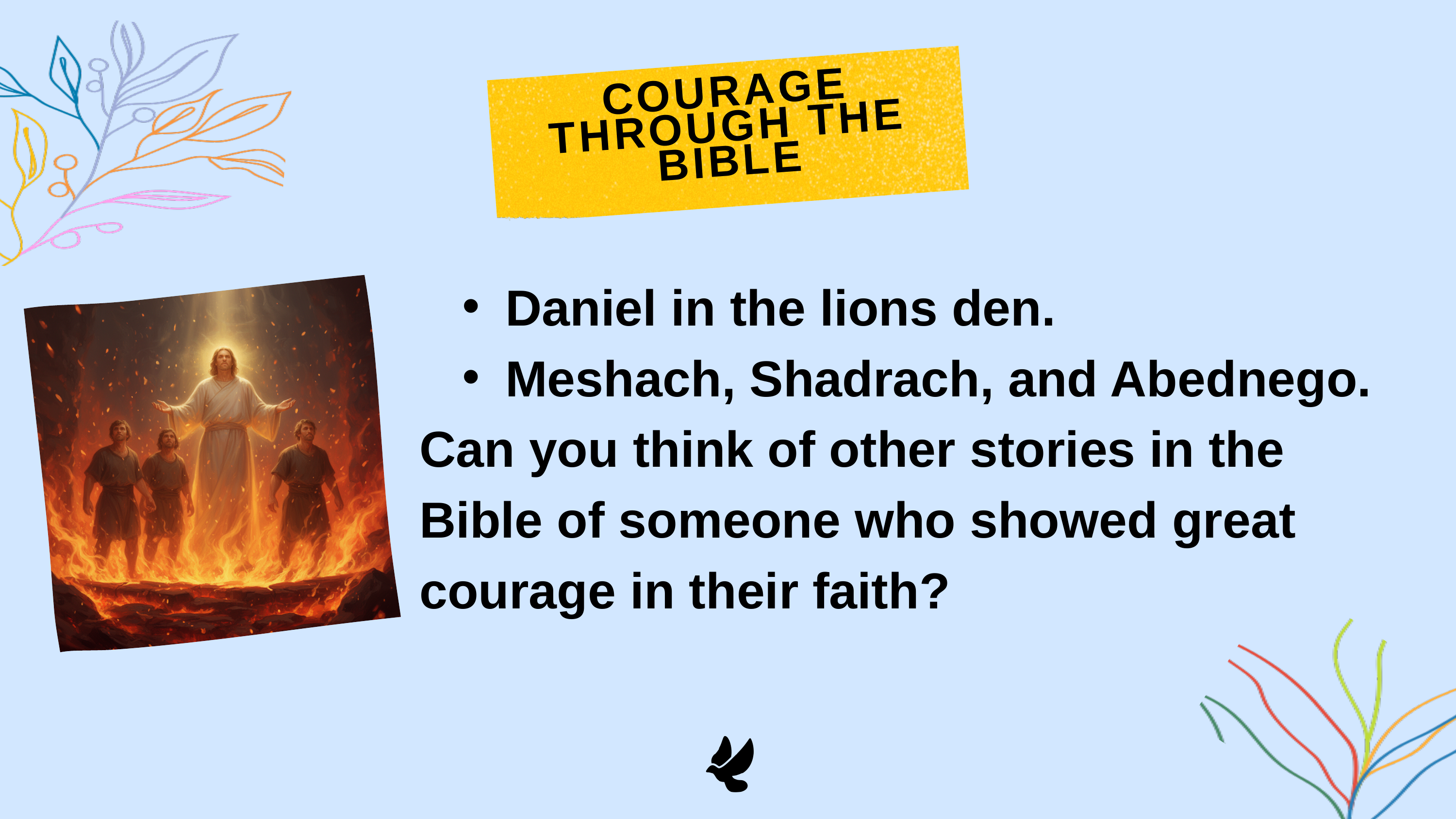

COURAGE THROUGH THE BIBLE
Daniel in the lions den.
Meshach, Shadrach, and Abednego.
Can you think of other stories in the Bible of someone who showed great courage in their faith?